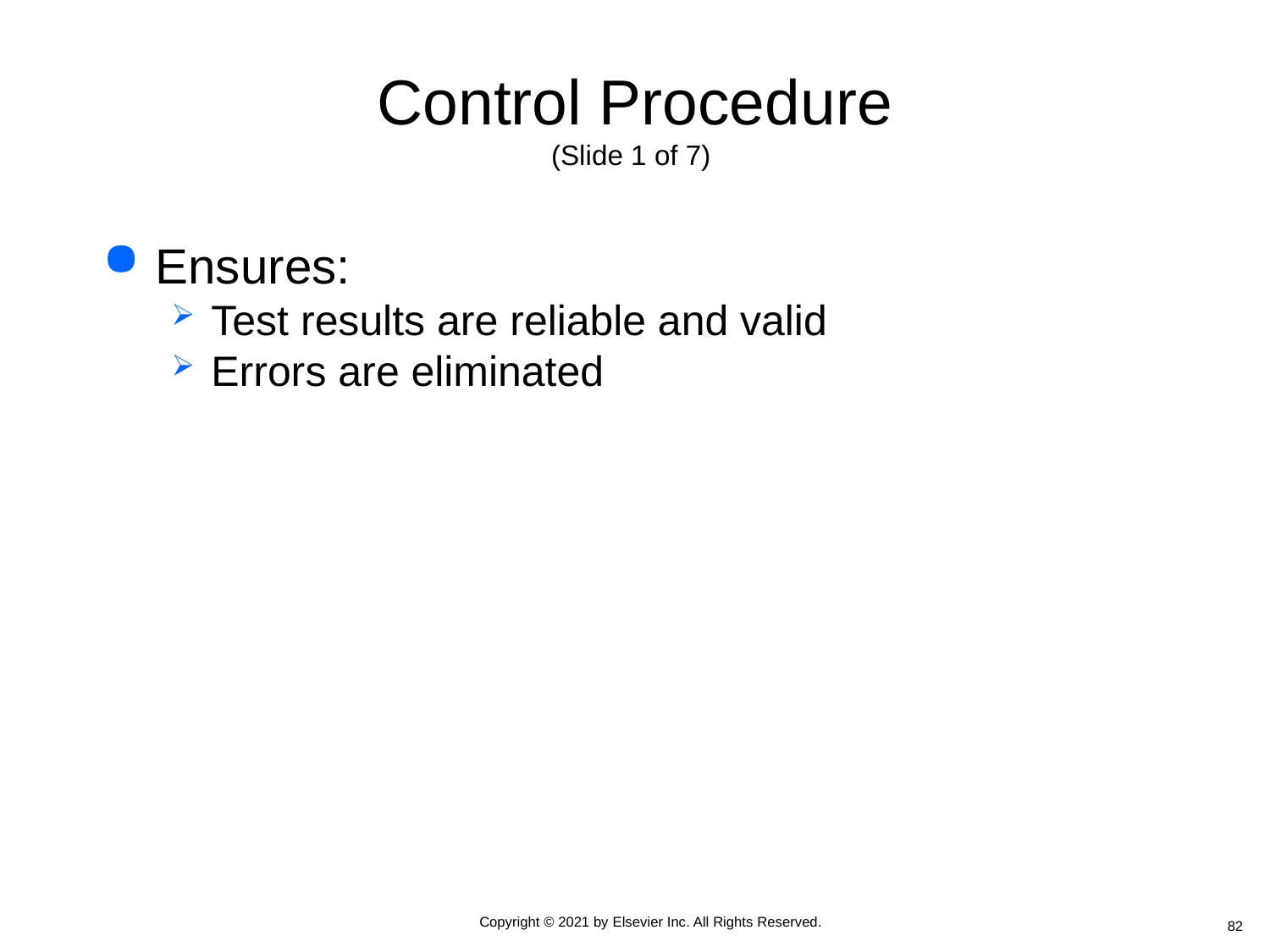

# Control Procedure (Slide 1 of 7)
Ensures:
Test results are reliable and valid
Errors are eliminated
82